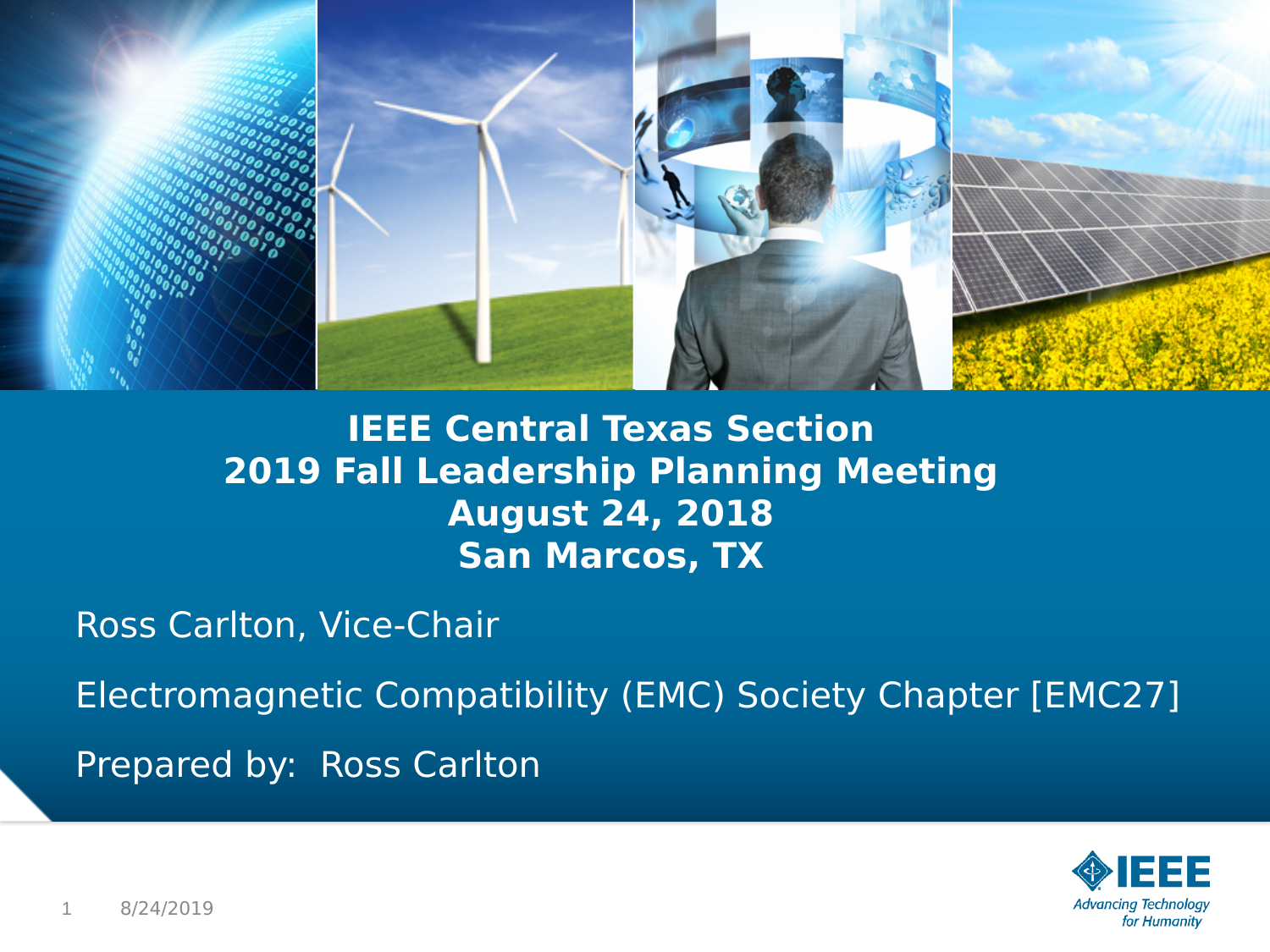

# IEEE Central Texas Section 2019 Fall Leadership Planning Meeting August 24, 2018 San Marcos, TX
Ross Carlton, Vice-Chair
Electromagnetic Compatibility (EMC) Society Chapter [EMC27]
Prepared by:  Ross Carlton

1
8/24/2019